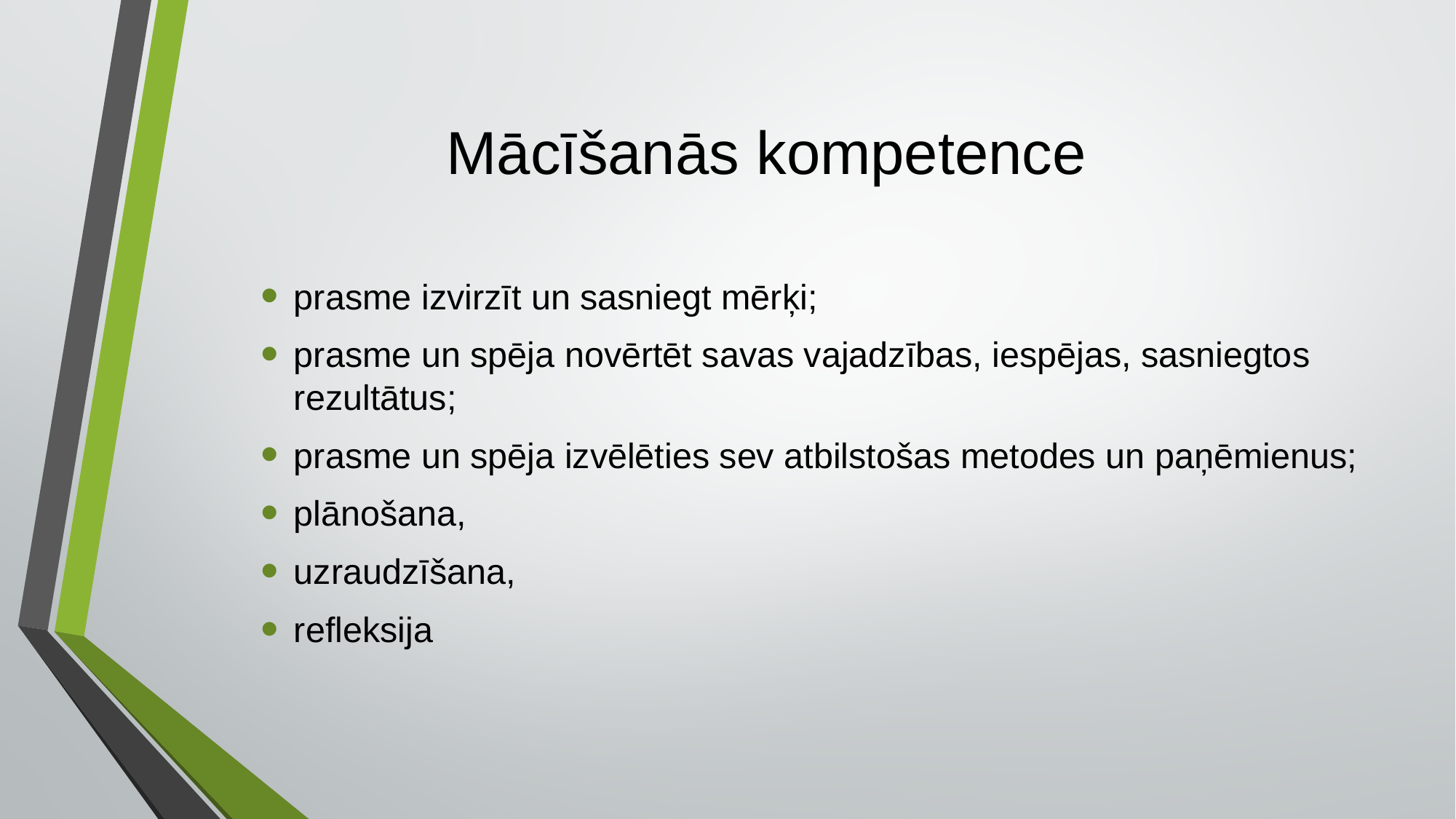

# Mācīšanās kompetence
prasme izvirzīt un sasniegt mērķi;
prasme un spēja novērtēt savas vajadzības, iespējas, sasniegtos rezultātus;
prasme un spēja izvēlēties sev atbilstošas metodes un paņēmienus;
plānošana,
uzraudzīšana,
refleksija